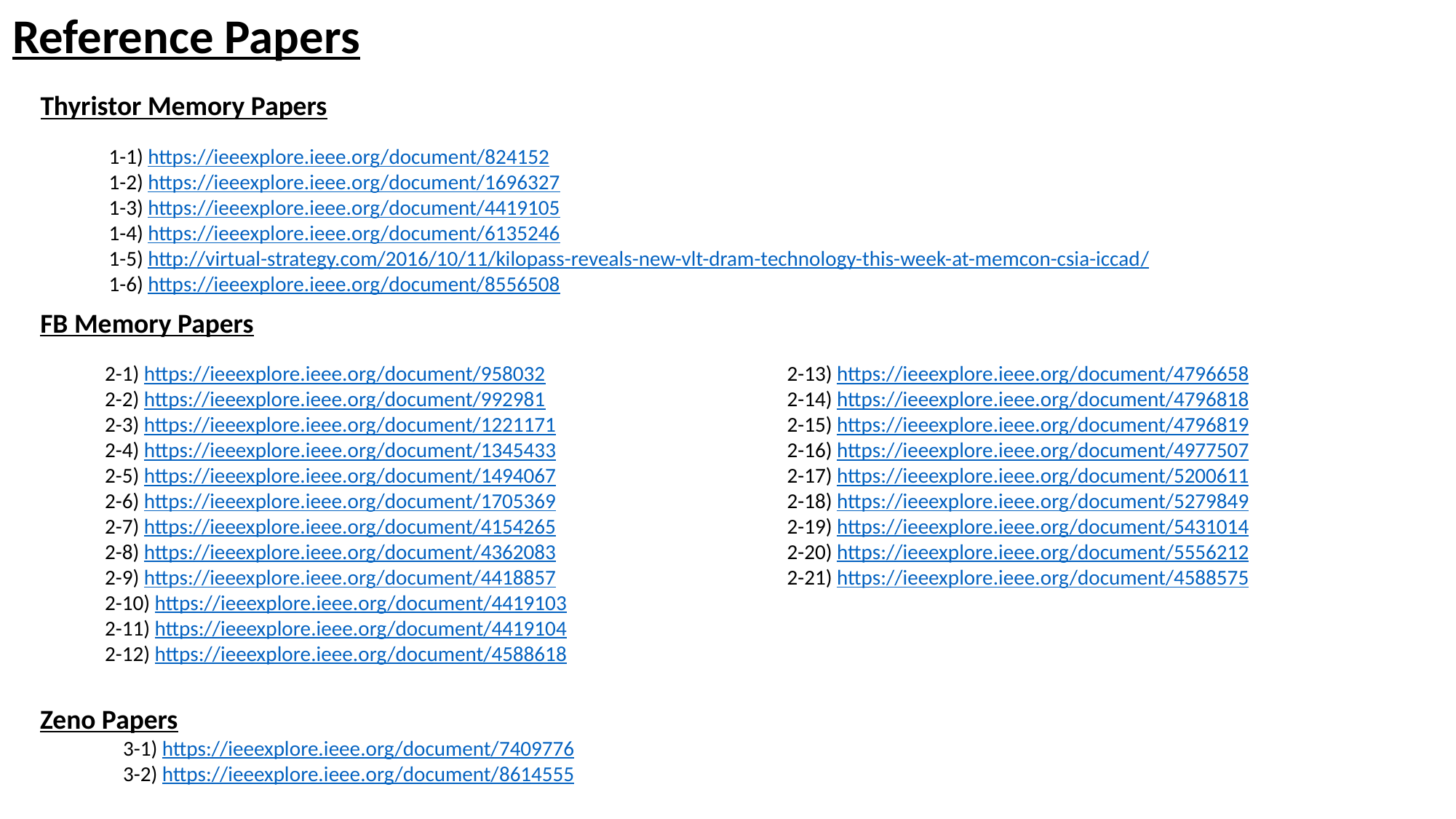

Reference Papers
Thyristor Memory Papers
1-1) https://ieeexplore.ieee.org/document/824152
1-2) https://ieeexplore.ieee.org/document/1696327
1-3) https://ieeexplore.ieee.org/document/4419105
1-4) https://ieeexplore.ieee.org/document/6135246
1-5) http://virtual-strategy.com/2016/10/11/kilopass-reveals-new-vlt-dram-technology-this-week-at-memcon-csia-iccad/
1-6) https://ieeexplore.ieee.org/document/8556508

FB Memory Papers
2-1) https://ieeexplore.ieee.org/document/958032
2-2) https://ieeexplore.ieee.org/document/992981
2-3) https://ieeexplore.ieee.org/document/1221171
2-4) https://ieeexplore.ieee.org/document/1345433
2-5) https://ieeexplore.ieee.org/document/1494067
2-6) https://ieeexplore.ieee.org/document/1705369
2-7) https://ieeexplore.ieee.org/document/4154265
2-8) https://ieeexplore.ieee.org/document/4362083
2-9) https://ieeexplore.ieee.org/document/4418857
2-10) https://ieeexplore.ieee.org/document/4419103
2-11) https://ieeexplore.ieee.org/document/4419104
2-12) https://ieeexplore.ieee.org/document/4588618
2-13) https://ieeexplore.ieee.org/document/4796658
2-14) https://ieeexplore.ieee.org/document/4796818
2-15) https://ieeexplore.ieee.org/document/4796819
2-16) https://ieeexplore.ieee.org/document/4977507
2-17) https://ieeexplore.ieee.org/document/5200611
2-18) https://ieeexplore.ieee.org/document/5279849
2-19) https://ieeexplore.ieee.org/document/5431014
2-20) https://ieeexplore.ieee.org/document/5556212
2-21) https://ieeexplore.ieee.org/document/4588575

Zeno Papers
3-1) https://ieeexplore.ieee.org/document/7409776
3-2) https://ieeexplore.ieee.org/document/8614555